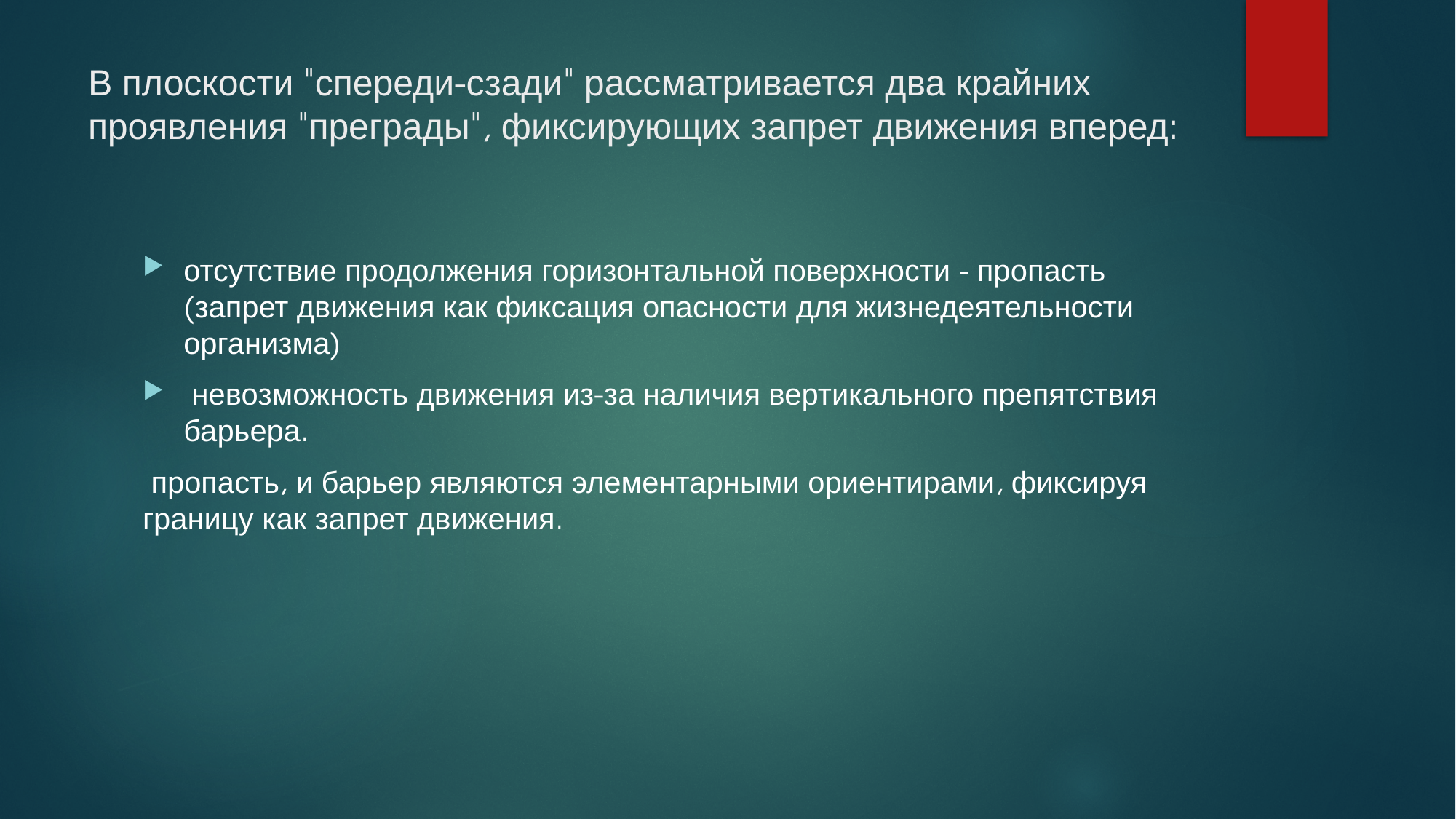

# В плоскости "спереди-сзади" рассматривается два крайних проявления "преграды", фиксирующих запрет движения вперед:
отсутствие продолжения горизонтальной поверхности - пропасть (запрет движения как фиксация опасности для жизнедеятельности организма)
 невозможность движения из-за наличия вертикального препятствия барьера.
 пропасть, и барьер являются элементарными ориентирами, фиксируя границу как запрет движения.